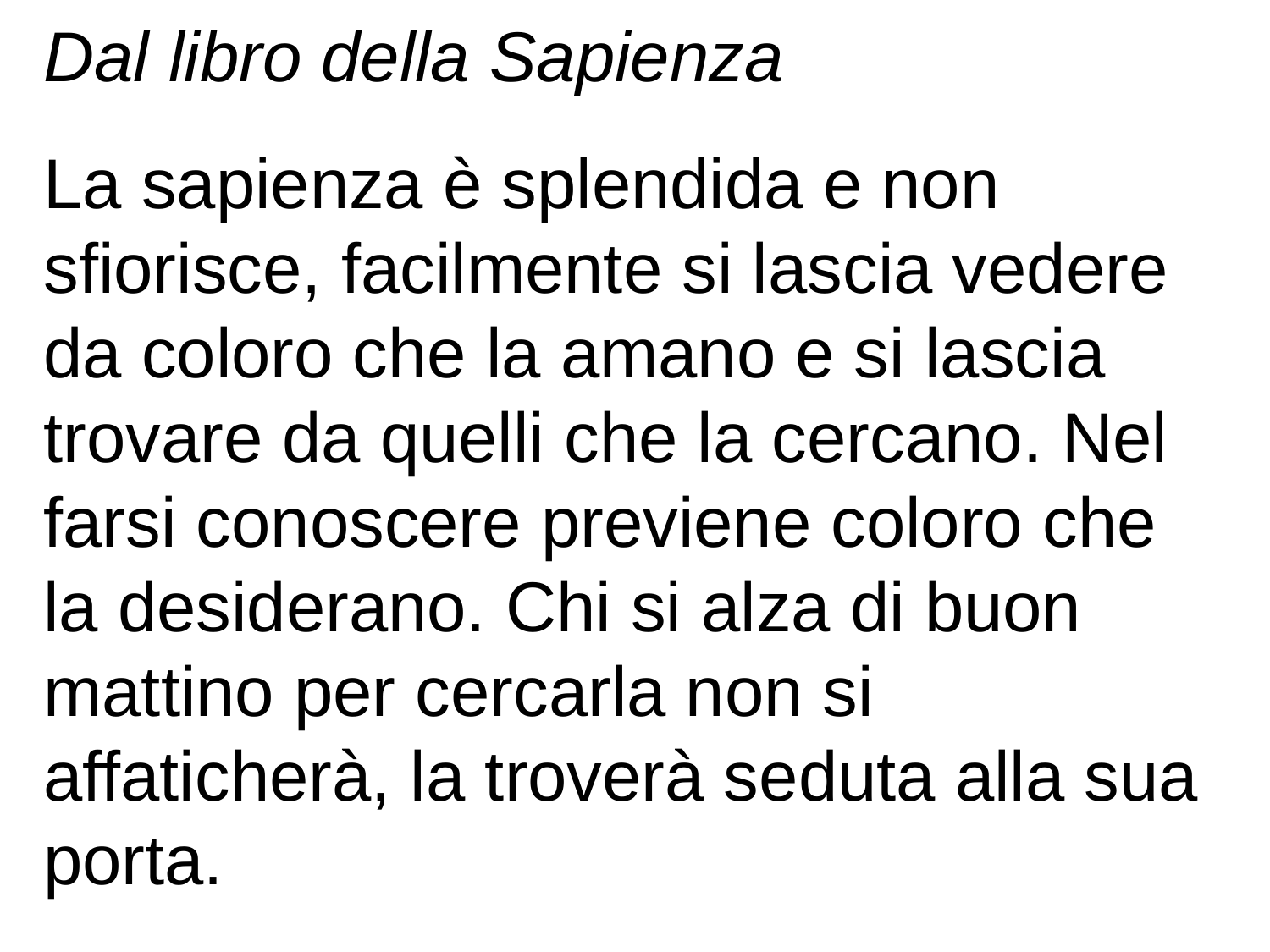

Dal libro della Sapienza

La sapienza è splendida e non sfiorisce, facilmente si lascia vedere da coloro che la amano e si lascia trovare da quelli che la cercano. Nel farsi conoscere previene coloro che la desiderano. Chi si alza di buon mattino per cercarla non si affaticherà, la troverà seduta alla sua porta.